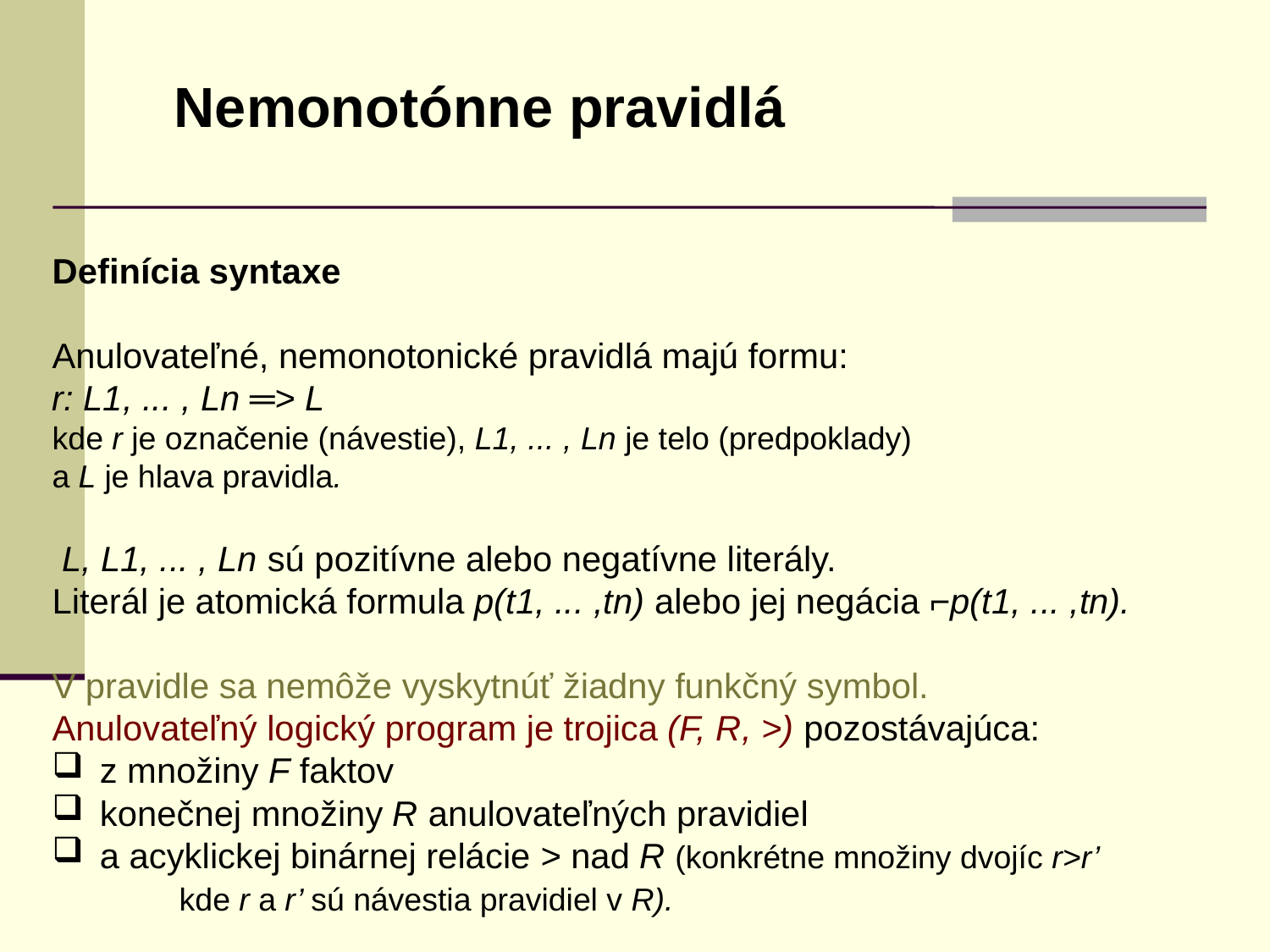

Nemonotónne pravidlá
Definícia syntaxe

Anulovateľné, nemonotonické pravidlá majú formu:
r: L1, ... , Ln ═> L
kde r je označenie (návestie), L1, ... , Ln je telo (predpoklady)
a L je hlava pravidla.

 L, L1, ... , Ln sú pozitívne alebo negatívne literály.
Literál je atomická formula p(t1, ... ,tn) alebo jej negácia ⌐p(t1, ... ,tn).

V pravidle sa nemôže vyskytnúť žiadny funkčný symbol.
Anulovateľný logický program je trojica (F, R, >) pozostávajúca:
z množiny F faktov
konečnej množiny R anulovateľných pravidiel
a acyklickej binárnej relácie > nad R (konkrétne množiny dvojíc r>r’
	kde r a r’ sú návestia pravidiel v R).